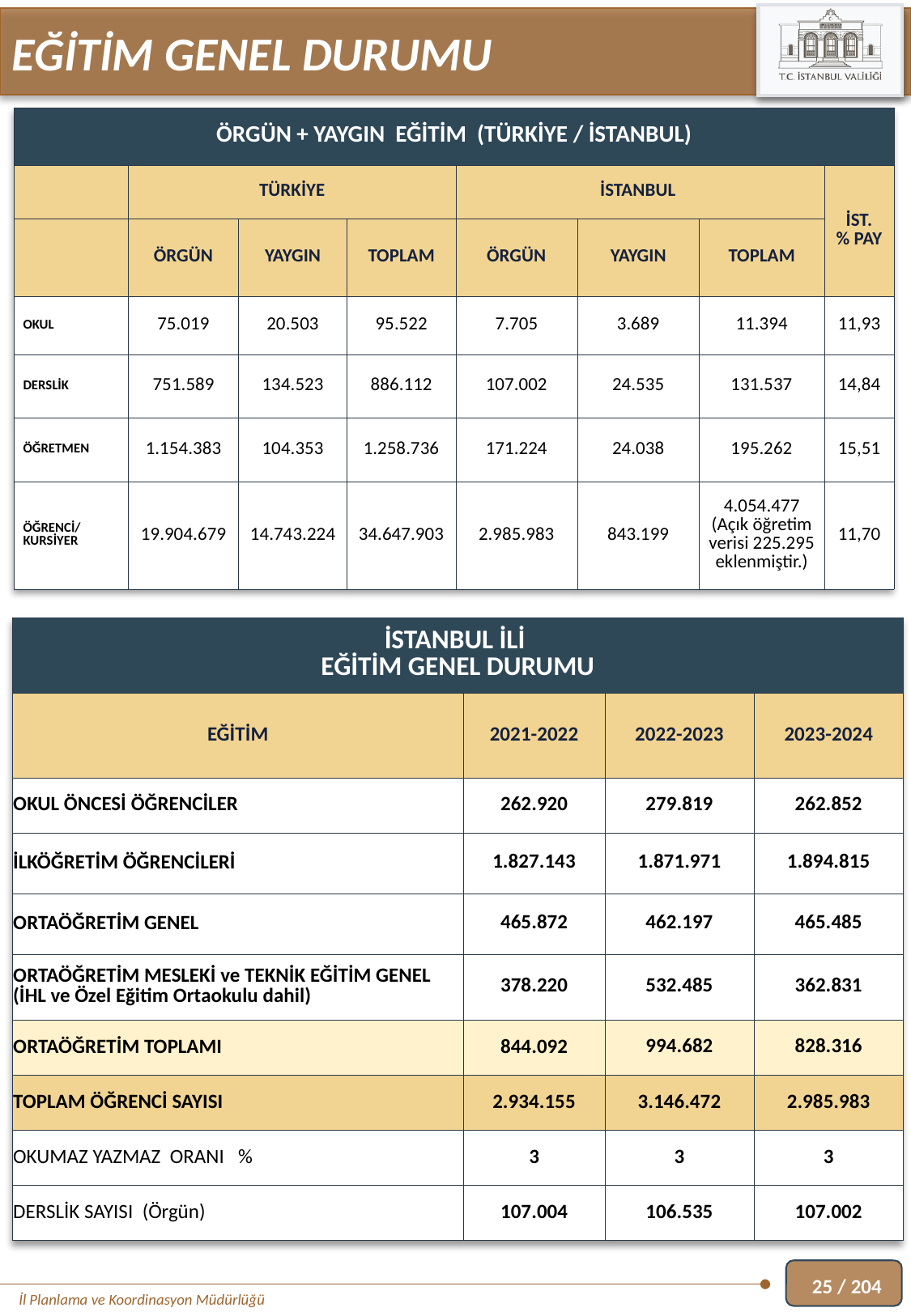

EĞİTİM GENEL DURUMU
| ÖRGÜN + YAYGIN EĞİTİM (TÜRKİYE / İSTANBUL) |  |  |  |  |  |  |  |
| --- | --- | --- | --- | --- | --- | --- | --- |
|  | TÜRKİYE |  |  | İSTANBUL |  |  | İST. % PAY |
|  | ÖRGÜN | YAYGIN | TOPLAM | ÖRGÜN | YAYGIN | TOPLAM |  |
| OKUL | 75.019 | 20.503 | 95.522 | 7.705 | 3.689 | 11.394 | 11,93 |
| DERSLİK | 751.589 | 134.523 | 886.112 | 107.002 | 24.535 | 131.537 | 14,84 |
| ÖĞRETMEN | 1.154.383 | 104.353 | 1.258.736 | 171.224 | 24.038 | 195.262 | 15,51 |
| ÖĞRENCİ/ KURSİYER | 19.904.679 | 14.743.224 | 34.647.903 | 2.985.983 | 843.199 | 4.054.477 (Açık öğretim verisi 225.295 eklenmiştir.) | 11,70 |
| İSTANBUL İLİ EĞİTİM GENEL DURUMU |  |  |  |
| --- | --- | --- | --- |
| EĞİTİM | 2021-2022 | 2022-2023 | 2023-2024 |
| OKUL ÖNCESİ ÖĞRENCİLER | 262.920 | 279.819 | 262.852 |
| İLKÖĞRETİM ÖĞRENCİLERİ | 1.827.143 | 1.871.971 | 1.894.815 |
| ORTAÖĞRETİM GENEL | 465.872 | 462.197 | 465.485 |
| ORTAÖĞRETİM MESLEKİ ve TEKNİK EĞİTİM GENEL (İHL ve Özel Eğitim Ortaokulu dahil) | 378.220 | 532.485 | 362.831 |
| ORTAÖĞRETİM TOPLAMI | 844.092 | 994.682 | 828.316 |
| TOPLAM ÖĞRENCİ SAYISI | 2.934.155 | 3.146.472 | 2.985.983 |
| OKUMAZ YAZMAZ ORANI % | 3 | 3 | 3 |
| DERSLİK SAYISI (Örgün) | 107.004 | 106.535 | 107.002 |
25 / 204